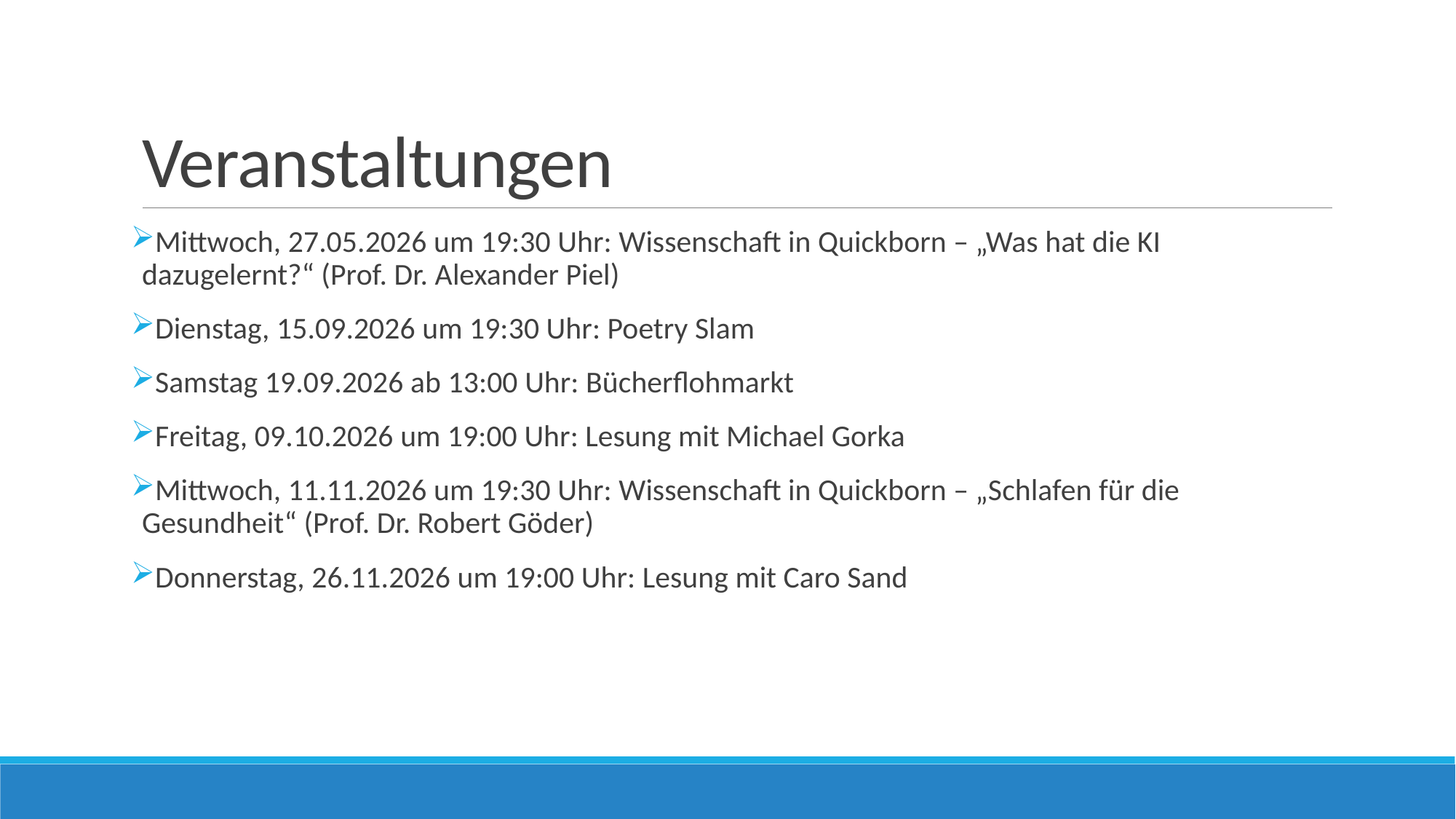

# Veranstaltungen
Mittwoch, 27.05.2026 um 19:30 Uhr: Wissenschaft in Quickborn – „Was hat die KI dazugelernt?“ (Prof. Dr. Alexander Piel)
Dienstag, 15.09.2026 um 19:30 Uhr: Poetry Slam
Samstag 19.09.2026 ab 13:00 Uhr: Bücherflohmarkt
Freitag, 09.10.2026 um 19:00 Uhr: Lesung mit Michael Gorka
Mittwoch, 11.11.2026 um 19:30 Uhr: Wissenschaft in Quickborn – „Schlafen für die Gesundheit“ (Prof. Dr. Robert Göder)
Donnerstag, 26.11.2026 um 19:00 Uhr: Lesung mit Caro Sand